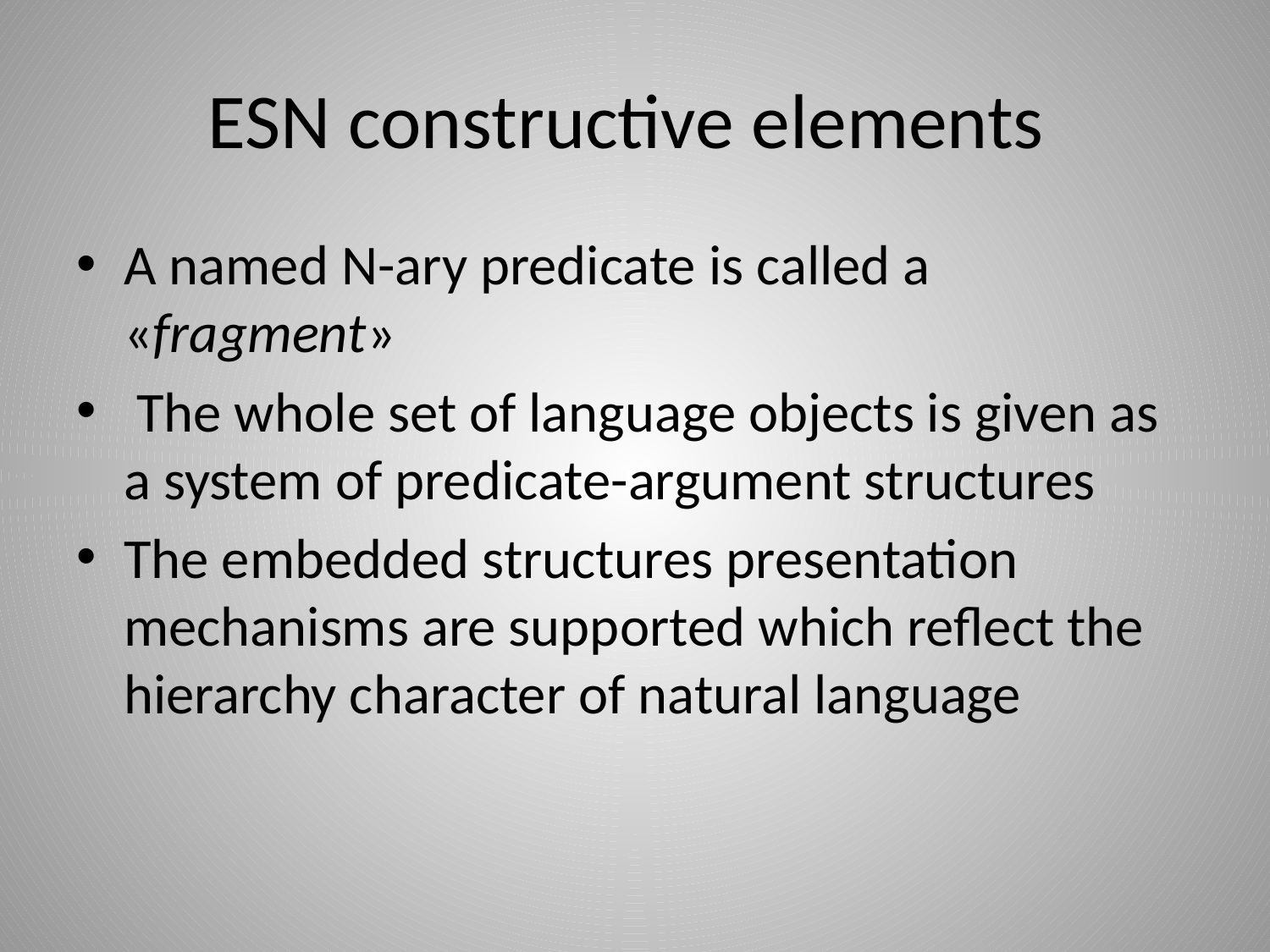

# ESN constructive elements
A named N-ary predicate is called a «fragment»
 The whole set of language objects is given as a system of predicate-argument structures
The embedded structures presentation mechanisms are supported which reflect the hierarchy character of natural language